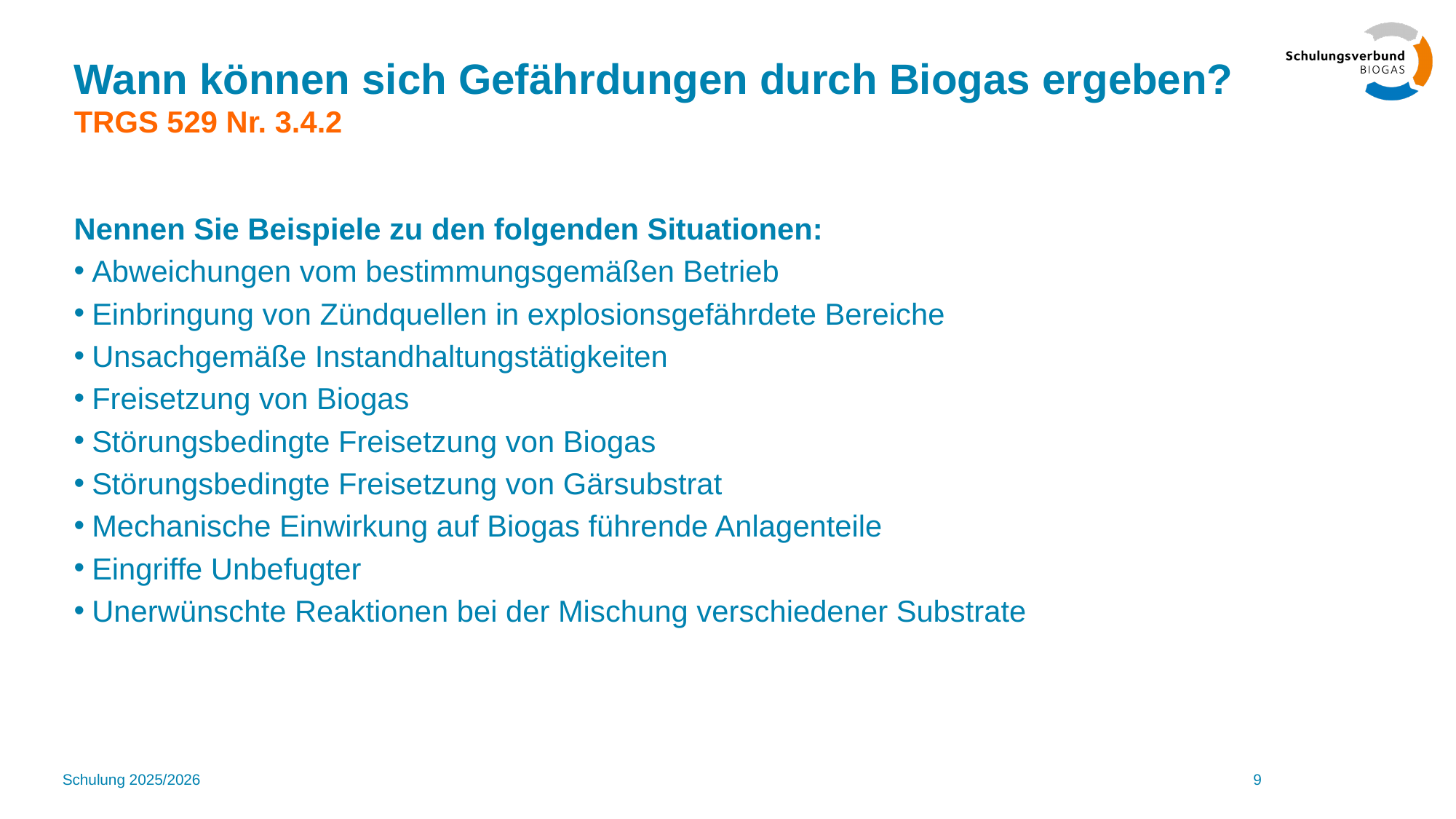

# Wann können sich Gefährdungen durch Biogas ergeben? TRGS 529 Nr. 3.4.2
Nennen Sie Beispiele zu den folgenden Situationen:
Abweichungen vom bestimmungsgemäßen Betrieb
Einbringung von Zündquellen in explosionsgefährdete Bereiche
Unsachgemäße Instandhaltungstätigkeiten
Freisetzung von Biogas
Störungsbedingte Freisetzung von Biogas
Störungsbedingte Freisetzung von Gärsubstrat
Mechanische Einwirkung auf Biogas führende Anlagenteile
Eingriffe Unbefugter
Unerwünschte Reaktionen bei der Mischung verschiedener Substrate

Schulung 2025/2026
9